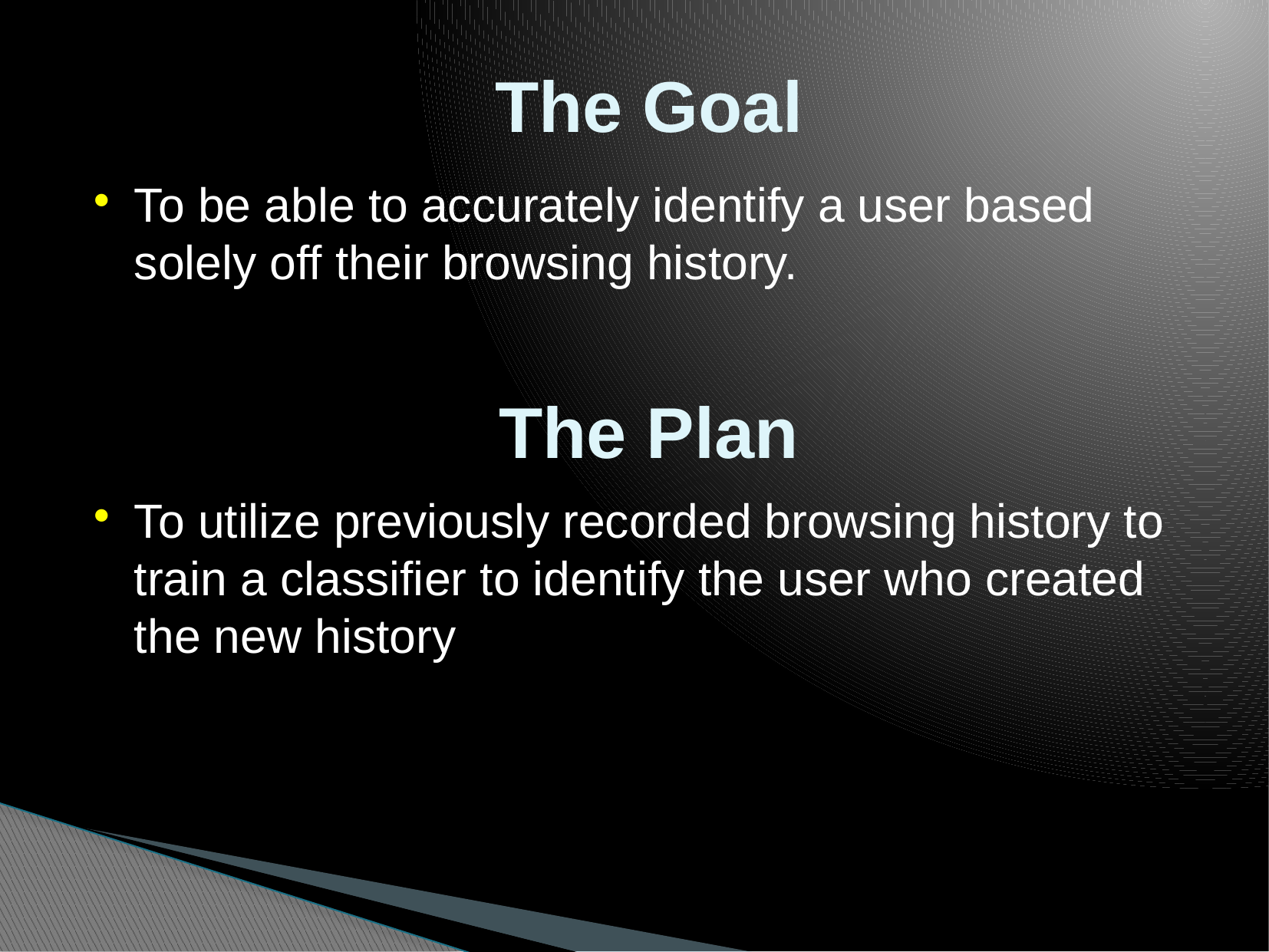

The Goal
To be able to accurately identify a user based solely off their browsing history.

To utilize previously recorded browsing history to train a classifier to identify the user who created the new history

# The Plan